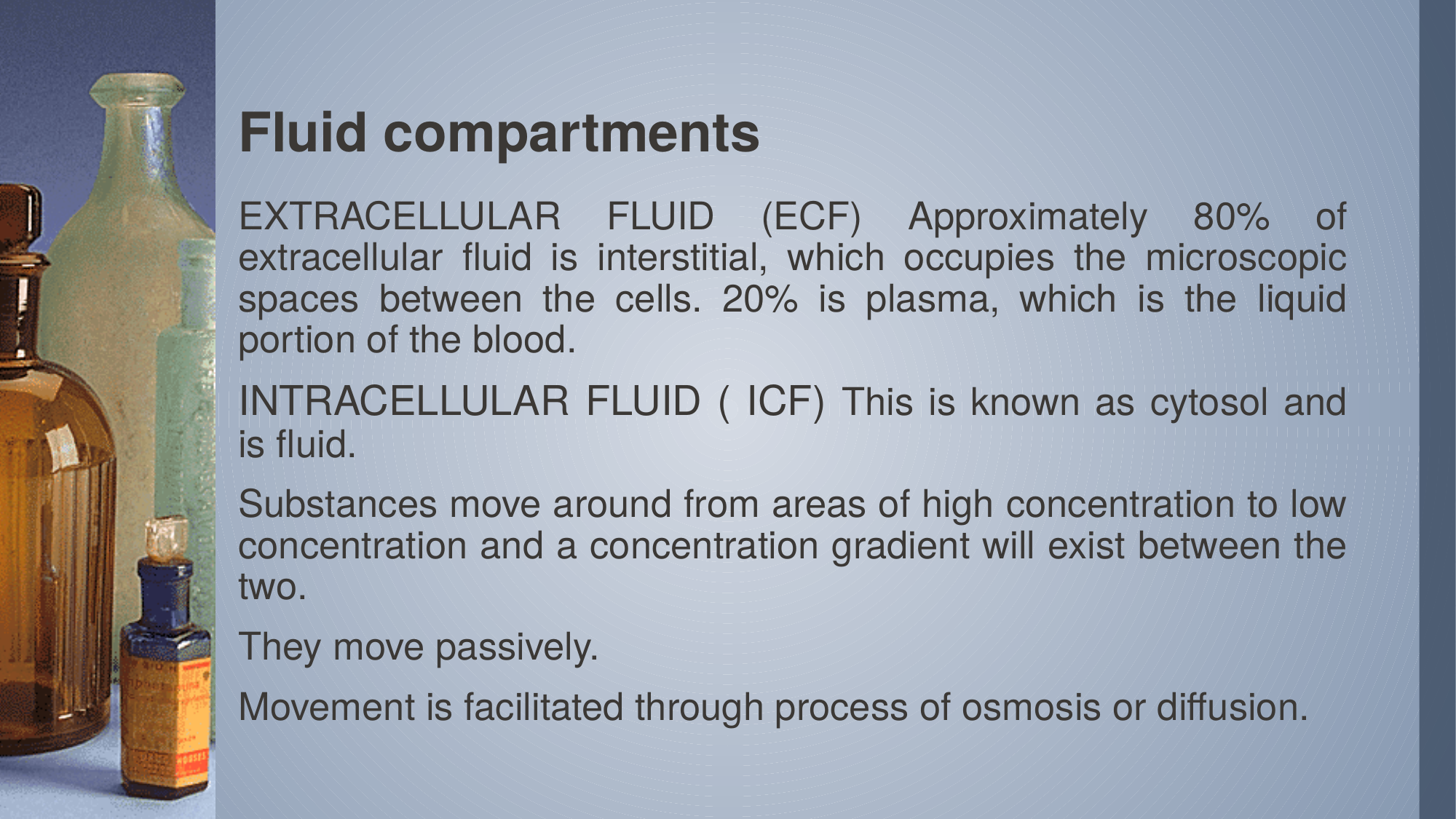

# Fluid compartments
EXTRACELLULAR FLUID (ECF) Approximately 80% of extracellular fluid is interstitial, which occupies the microscopic spaces between the cells. 20% is plasma, which is the liquid portion of the blood.
INTRACELLULAR FLUID ( ICF) This is known as cytosol and is fluid.
Substances move around from areas of high concentration to low concentration and a concentration gradient will exist between the two.
They move passively.
Movement is facilitated through process of osmosis or diffusion.